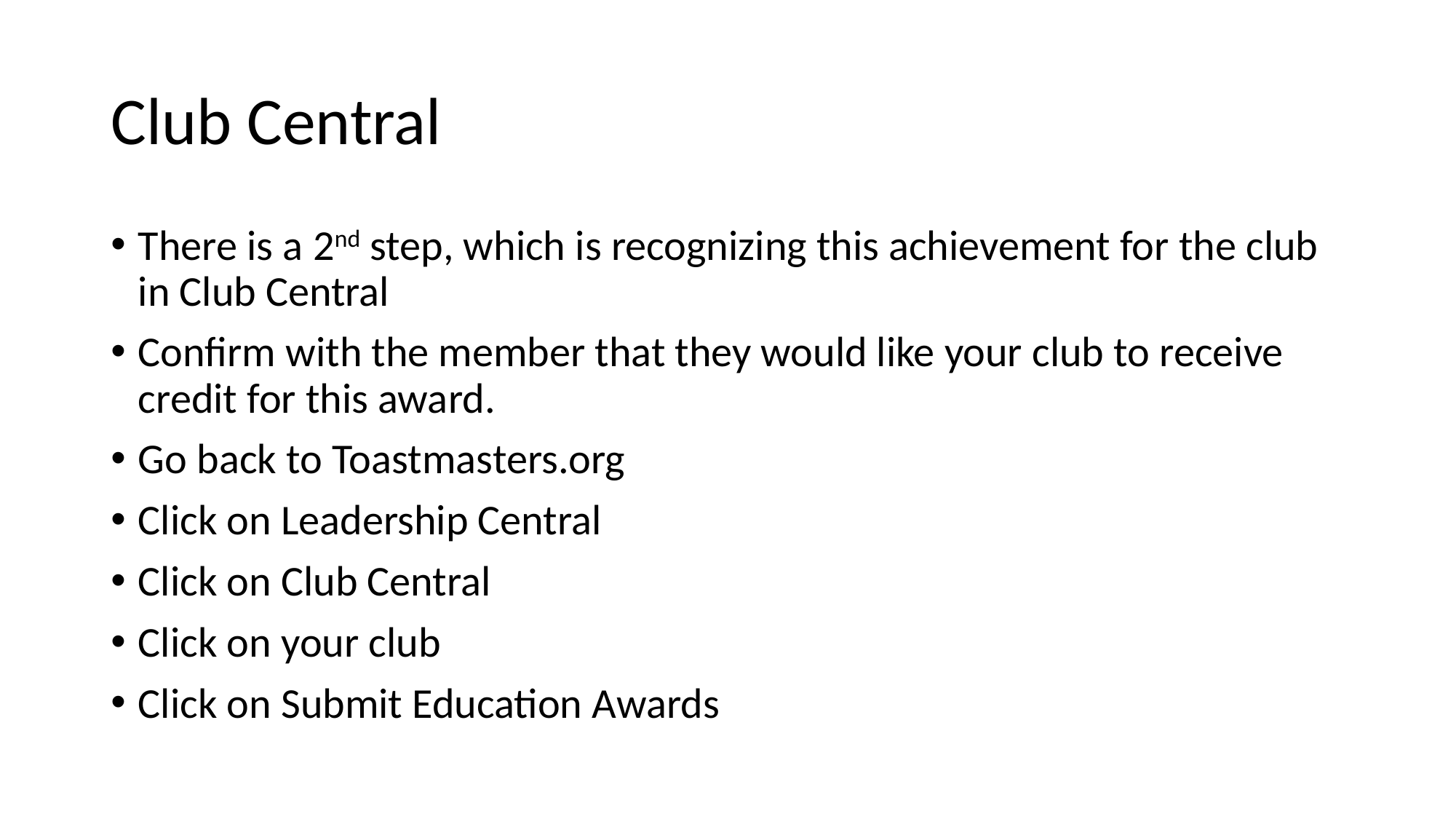

# Club Central
There is a 2nd step, which is recognizing this achievement for the club in Club Central
Confirm with the member that they would like your club to receive credit for this award.
Go back to Toastmasters.org
Click on Leadership Central
Click on Club Central
Click on your club
Click on Submit Education Awards